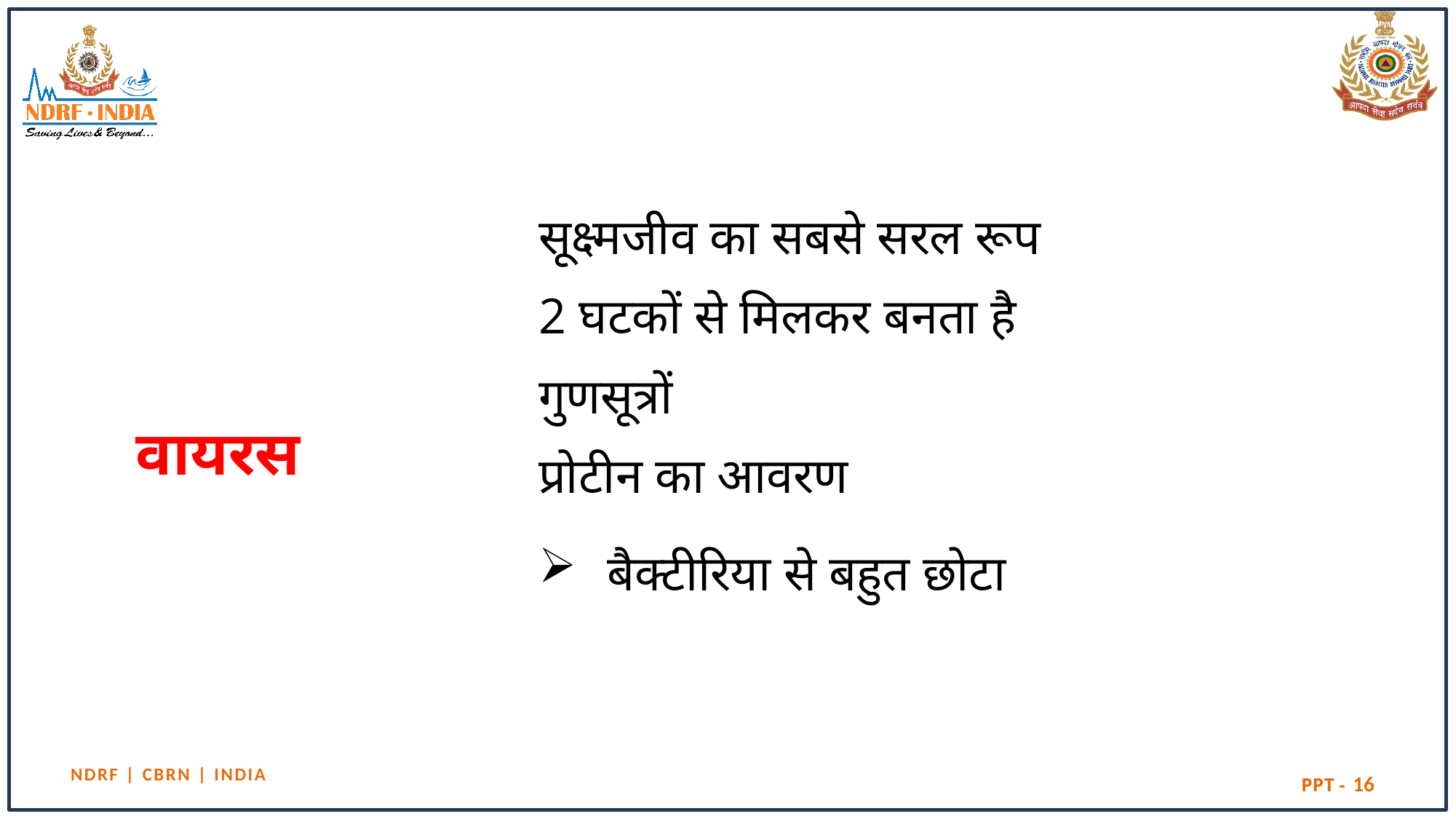

सूक्ष्मजीव का सबसे सरल रूप
2 घटकों से मिलकर बनता है
गुणसूत्रों
प्रोटीन का आवरण
बैक्टीरिया से बहुत छोटा
# वायरस